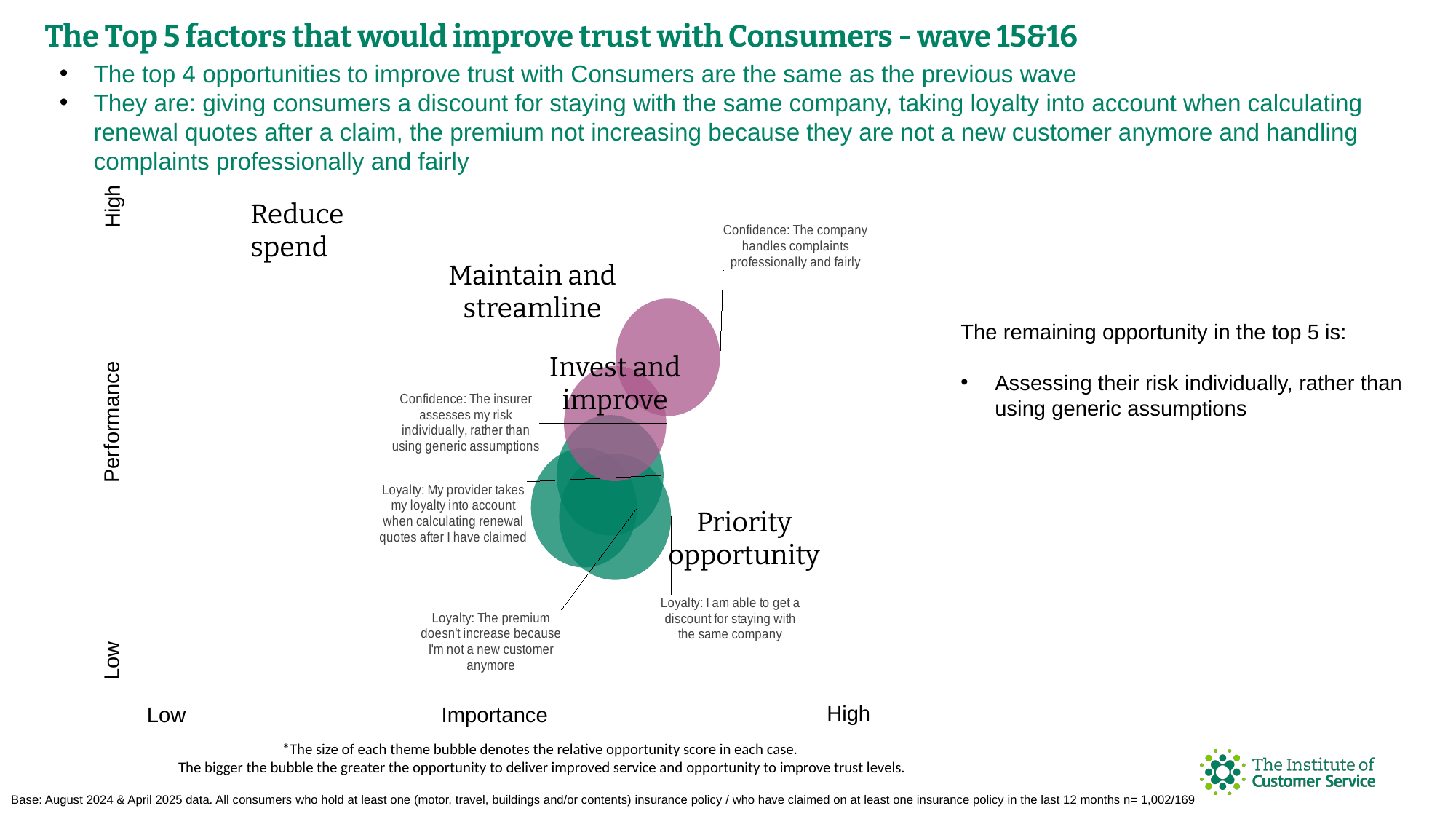

The Top 5 factors that would improve trust with Consumers - wave 15&16
The top 4 opportunities to improve trust with Consumers are the same as the previous wave
They are: giving consumers a discount for staying with the same company, taking loyalty into account when calculating renewal quotes after a claim, the premium not increasing because they are not a new customer anymore and handling complaints professionally and fairly
High

### Chart

| Category |  |
|---|---|
Reduce spend
Maintain and streamline
The remaining opportunity in the top 5 is:

Assessing their risk individually, rather than using generic assumptions

Invest and improve
Performance
Priority opportunity
Low
High
Importance
Low
*The size of each theme bubble denotes the relative opportunity score in each case.
The bigger the bubble the greater the opportunity to deliver improved service and opportunity to improve trust levels.
Base: August 2024 & April 2025 data. All consumers who hold at least one (motor, travel, buildings and/or contents) insurance policy / who have claimed on at least one insurance policy in the last 12 months n= 1,002/169